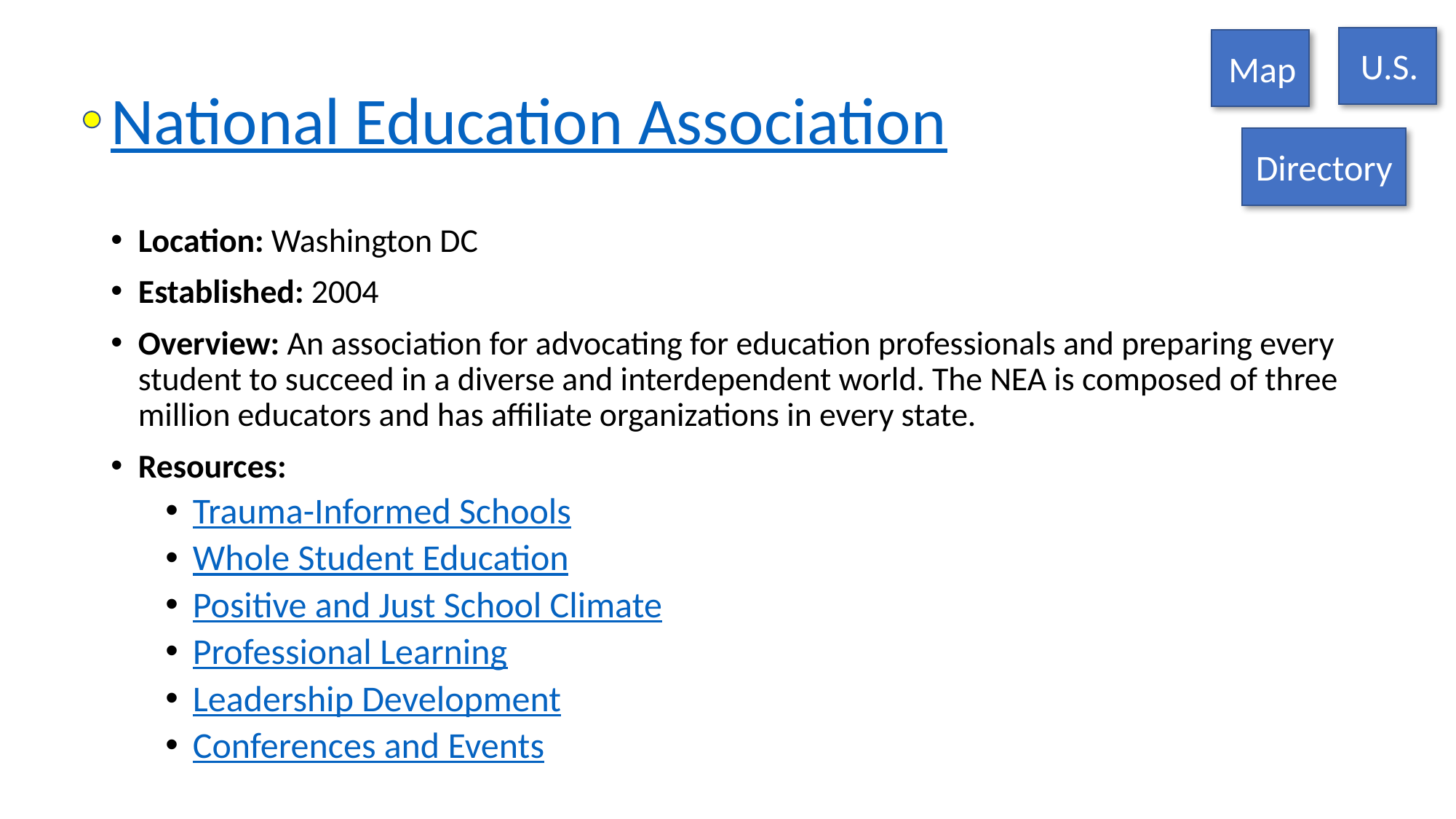

U.S.
Map
# National Education Association

Directory
Location: Washington DC
Established: 2004
Overview: An association for advocating for education professionals and preparing every student to succeed in a diverse and interdependent world. The NEA is composed of three million educators and has affiliate organizations in every state.
Resources:
Trauma-Informed Schools
Whole Student Education
Positive and Just School Climate
Professional Learning
Leadership Development
Conferences and Events